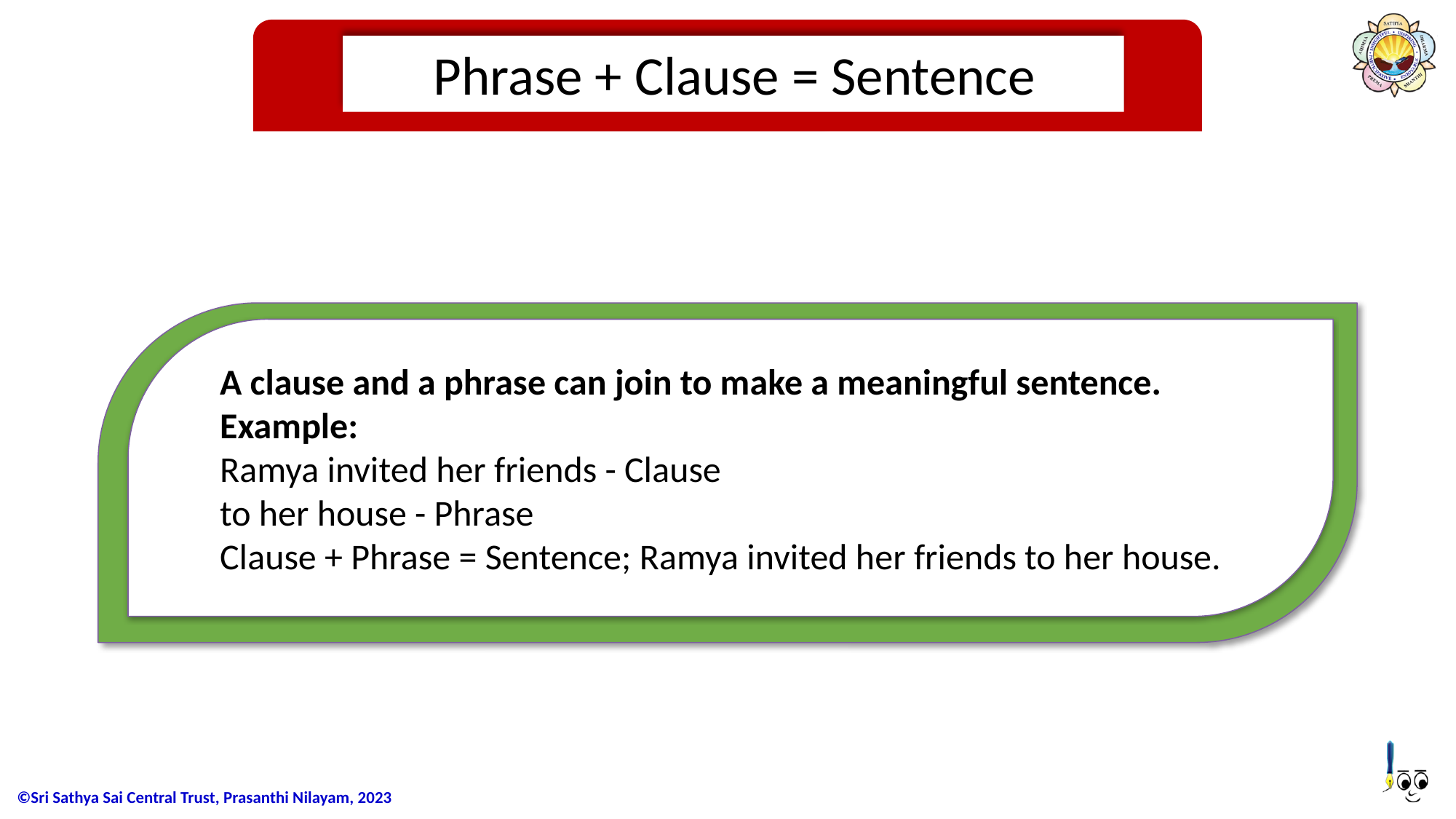

Phrase + Clause = Sentence

A clause and a phrase can join to make a meaningful sentence.
Example:
Ramya invited her friends - Clause
to her house - Phrase
Clause + Phrase = Sentence; Ramya invited her friends to her house.